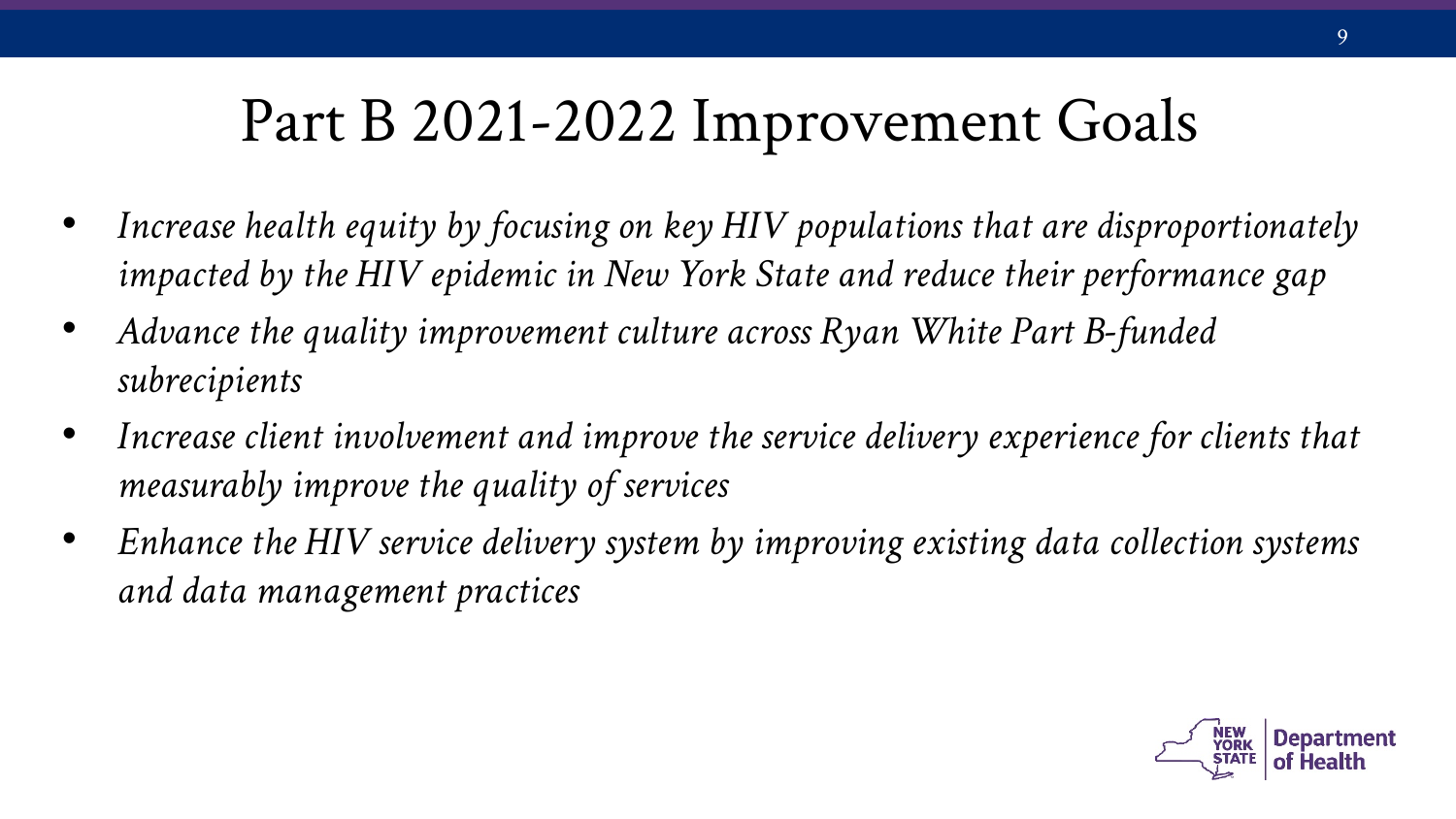

Part B 2021-2022 Improvement Goals
Increase health equity by focusing on key HIV populations that are disproportionately impacted by the HIV epidemic in New York State and reduce their performance gap
Advance the quality improvement culture across Ryan White Part B-funded subrecipients
Increase client involvement and improve the service delivery experience for clients that measurably improve the quality of services
Enhance the HIV service delivery system by improving existing data collection systems and data management practices